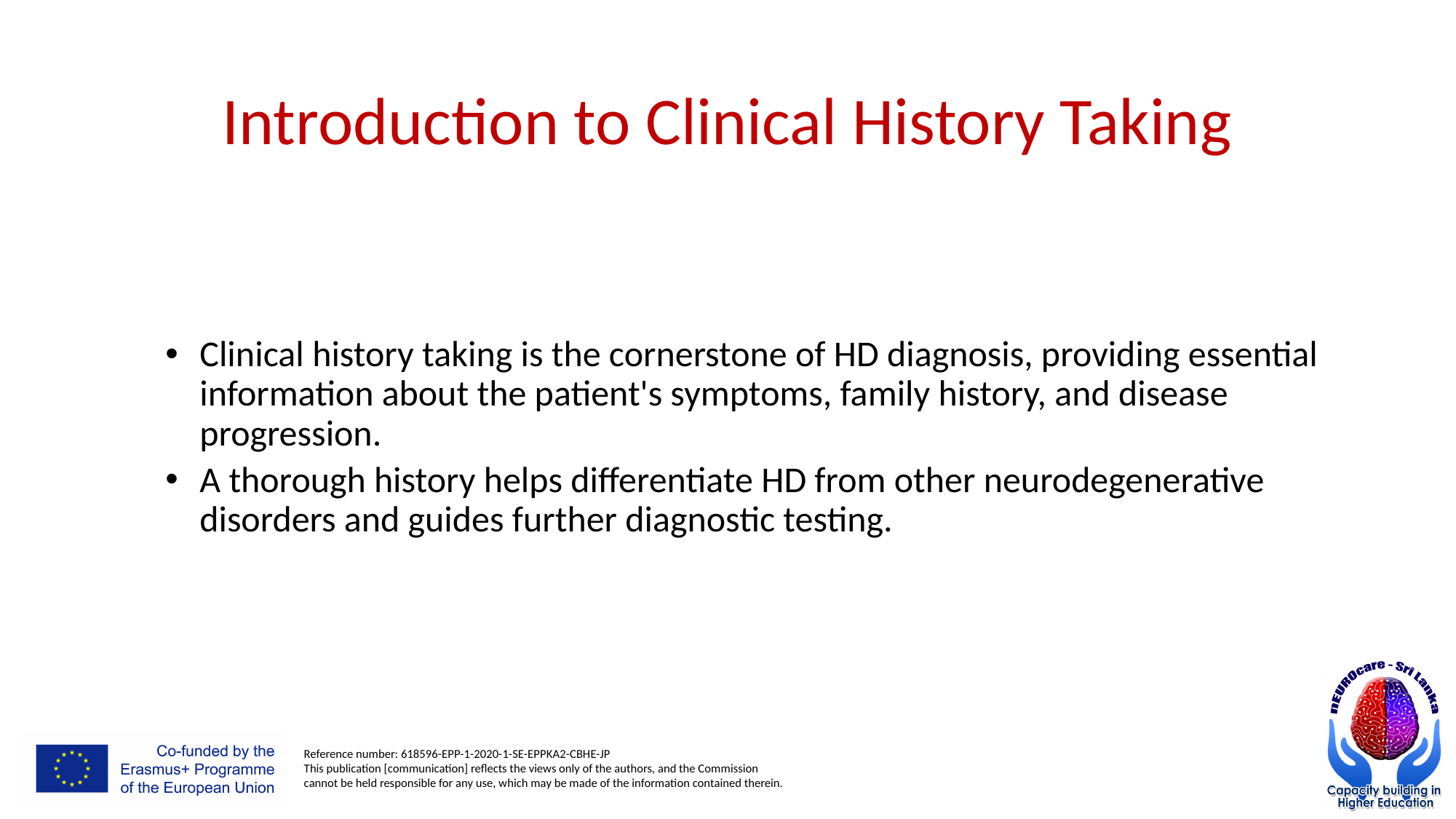

# Introduction to Clinical History Taking

Clinical history taking is the cornerstone of HD diagnosis, providing essential information about the patient's symptoms, family history, and disease progression.
A thorough history helps differentiate HD from other neurodegenerative disorders and guides further diagnostic testing.